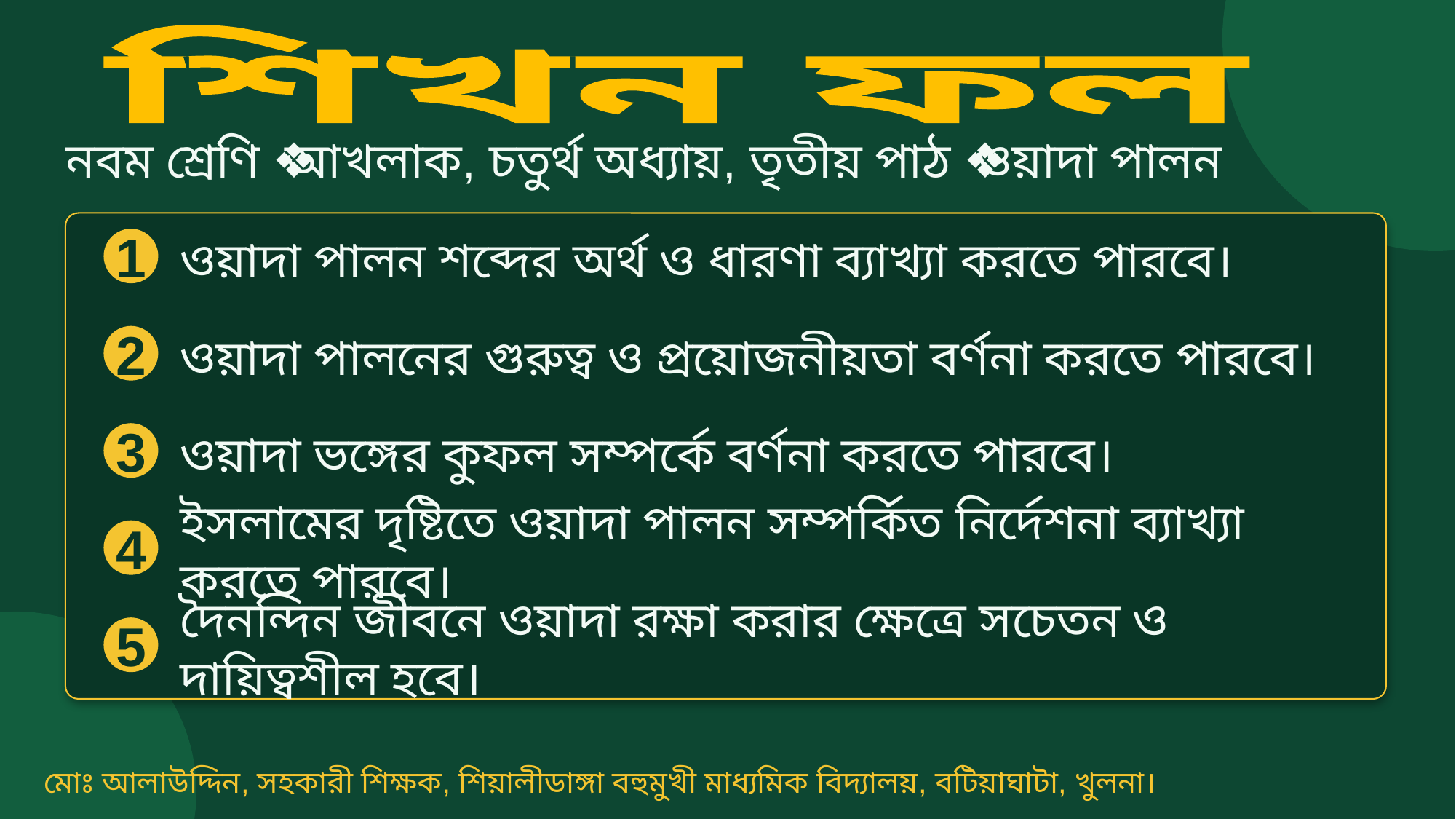

শিখন ফল
নবম শ্রেণি ❖ আখলাক, চতুর্থ অধ্যায়, তৃতীয় পাঠ ❖ ওয়াদা পালন

ওয়াদা পালন শব্দের অর্থ ও ধারণা ব্যাখ্যা করতে পারবে।

1
ওয়াদা পালনের গুরুত্ব ও প্রয়োজনীয়তা বর্ণনা করতে পারবে।

2
ওয়াদা ভঙ্গের কুফল সম্পর্কে বর্ণনা করতে পারবে।

3
ইসলামের দৃষ্টিতে ওয়াদা পালন সম্পর্কিত নির্দেশনা ব্যাখ্যা করতে পারবে।

4
দৈনন্দিন জীবনে ওয়াদা রক্ষা করার ক্ষেত্রে সচেতন ও দায়িত্বশীল হবে।

5
মোঃ আলাউদ্দিন, সহকারী শিক্ষক, শিয়ালীডাঙ্গা বহুমুখী মাধ্যমিক বিদ্যালয়, বটিয়াঘাটা, খুলনা।